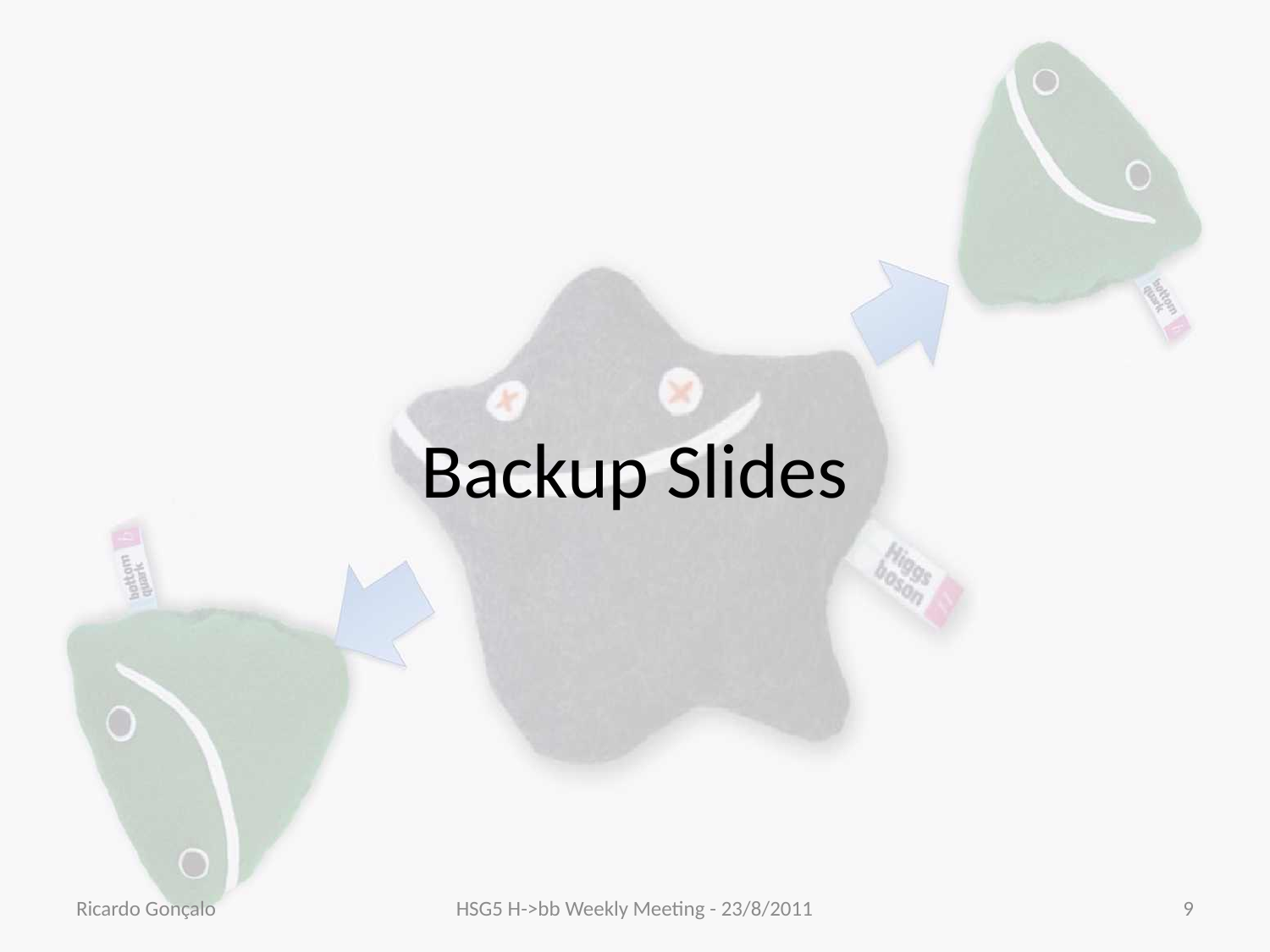

# Backup Slides
Ricardo Gonçalo
HSG5 H->bb Weekly Meeting - 23/8/2011
9